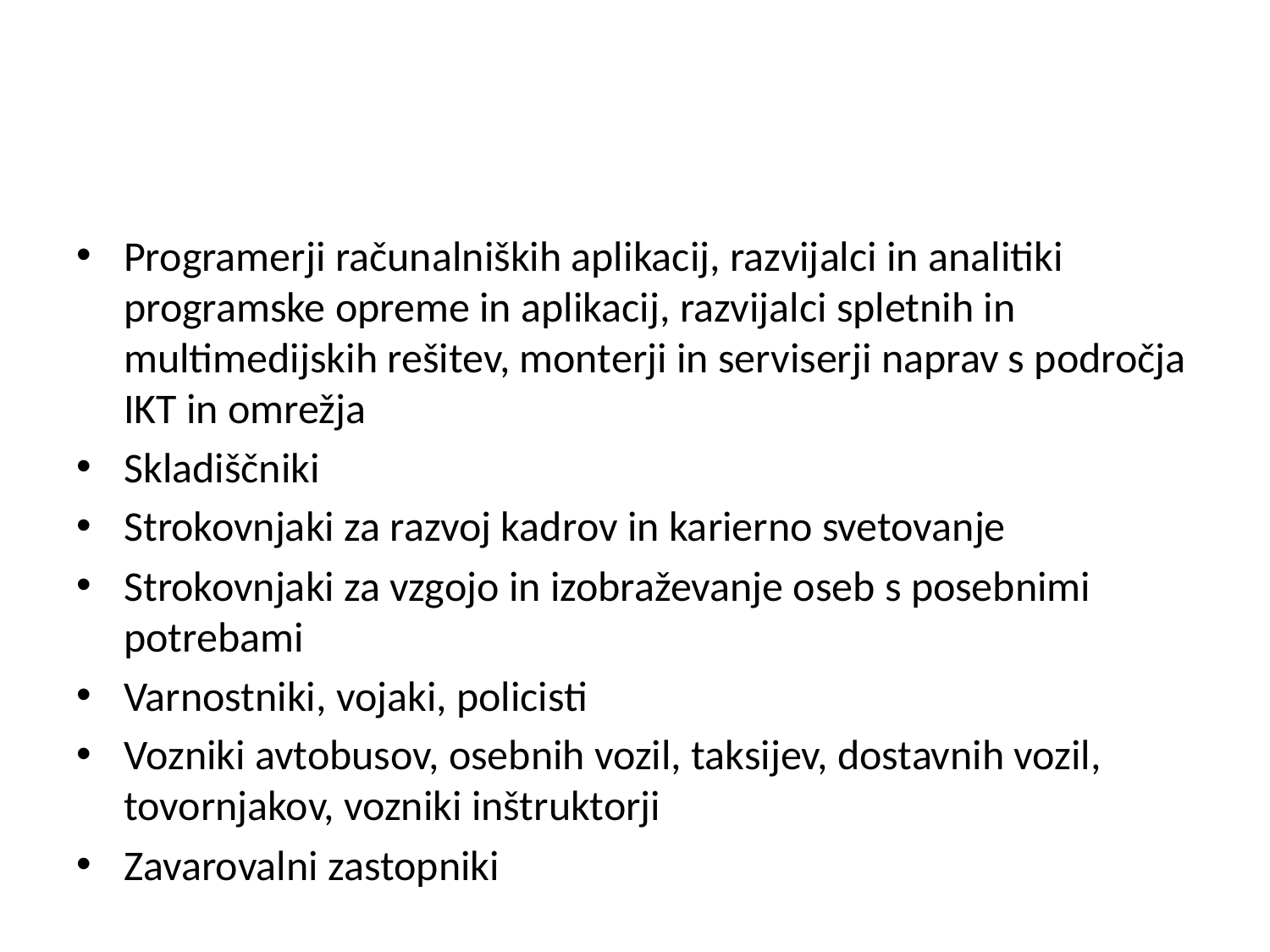

#
Programerji računalniških aplikacij, razvijalci in analitiki programske opreme in aplikacij, razvijalci spletnih in multimedijskih rešitev, monterji in serviserji naprav s področja IKT in omrežja
Skladiščniki
Strokovnjaki za razvoj kadrov in karierno svetovanje
Strokovnjaki za vzgojo in izobraževanje oseb s posebnimi potrebami
Varnostniki, vojaki, policisti
Vozniki avtobusov, osebnih vozil, taksijev, dostavnih vozil, tovornjakov, vozniki inštruktorji
Zavarovalni zastopniki